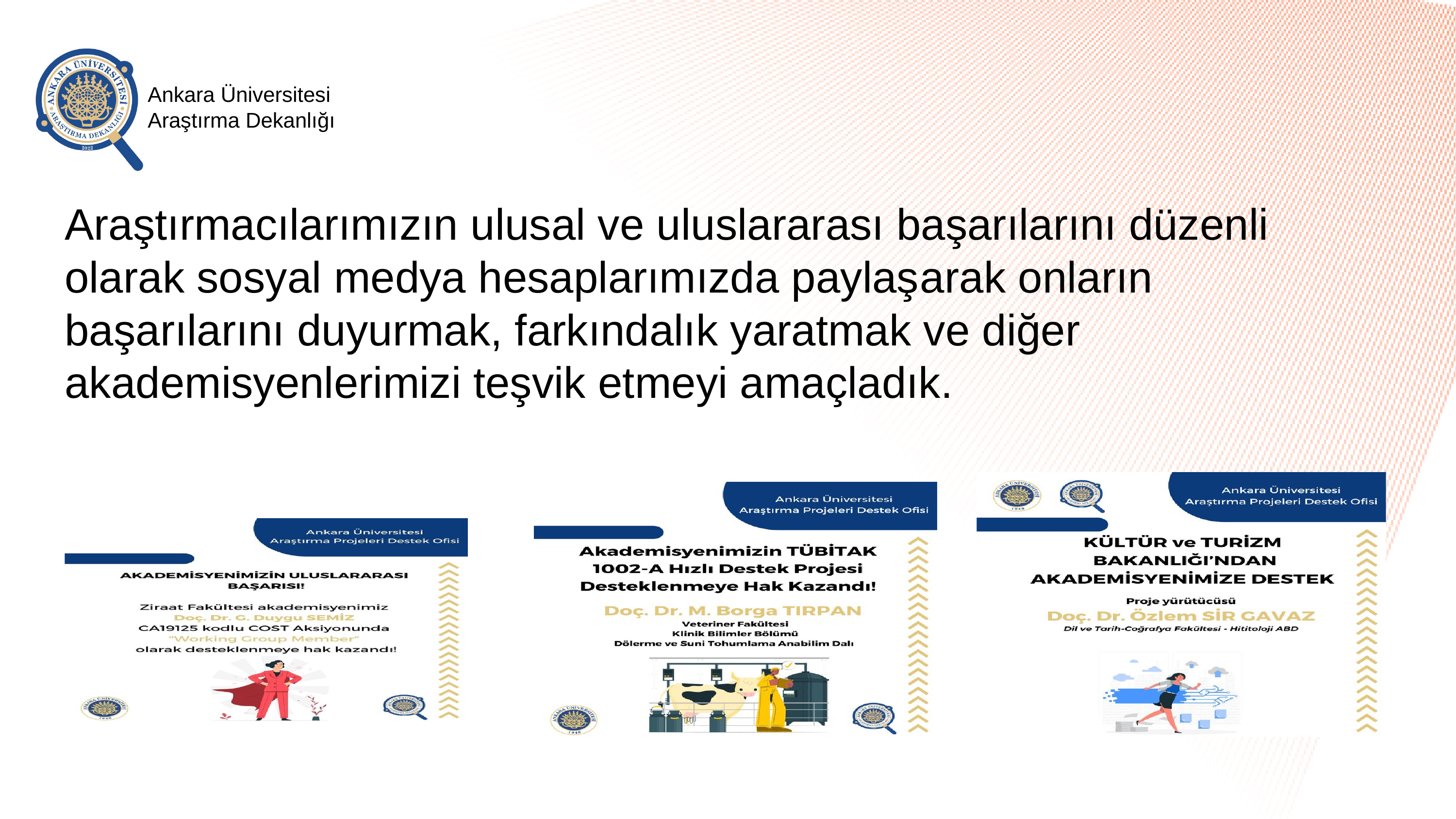

Ankara Üniversitesi Araştırma Dekanlığı
Araştırmacılarımızın ulusal ve uluslararası başarılarını düzenli olarak sosyal medya hesaplarımızda paylaşarak onların başarılarını duyurmak, farkındalık yaratmak ve diğer akademisyenlerimizi teşvik etmeyi amaçladık.